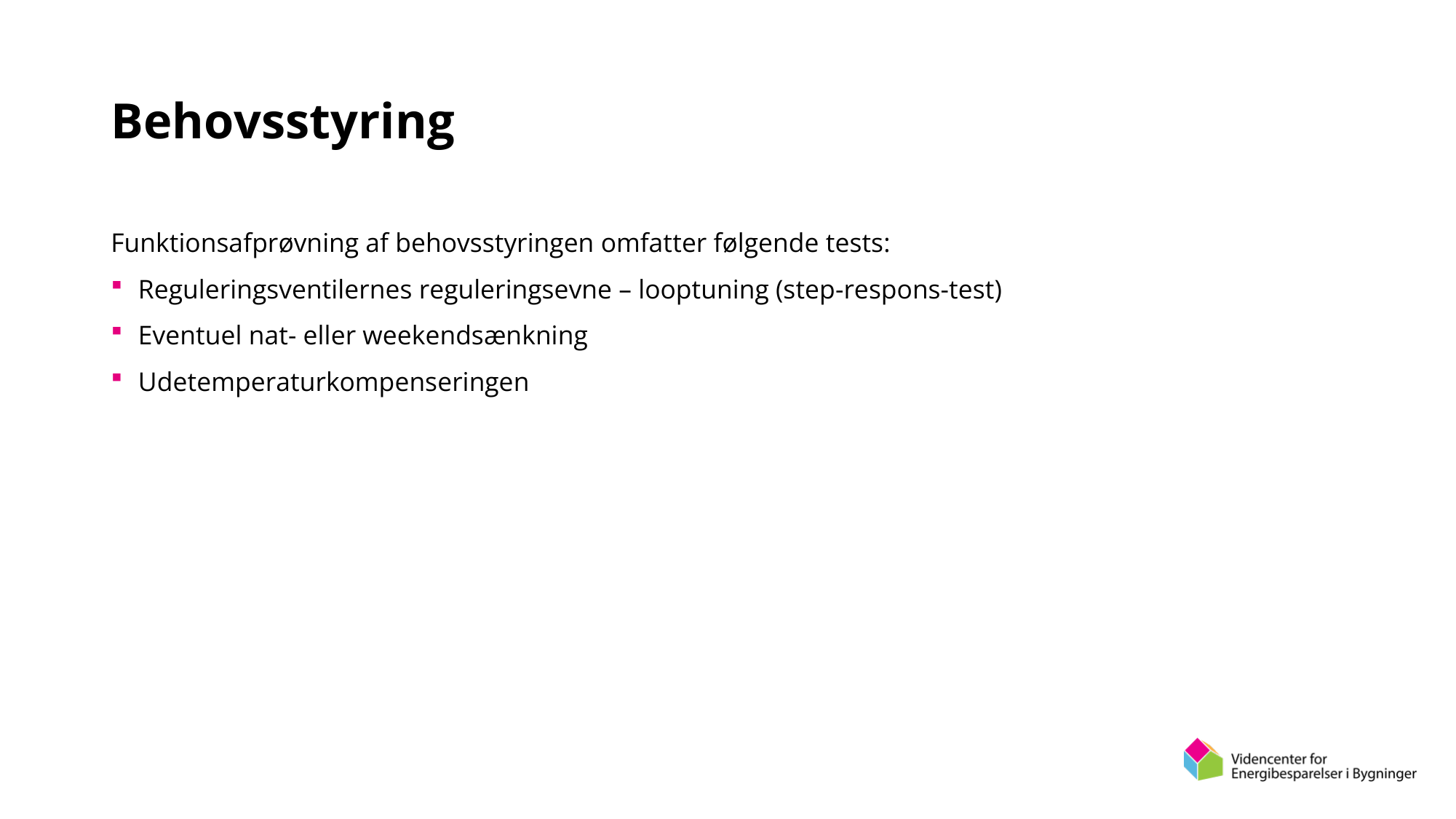

# Behovsstyring
Funktionsafprøvning af behovsstyringen omfatter følgende tests:
Reguleringsventilernes reguleringsevne – looptuning (step-respons-test)
Eventuel nat- eller weekendsænkning
Udetemperaturkompenseringen